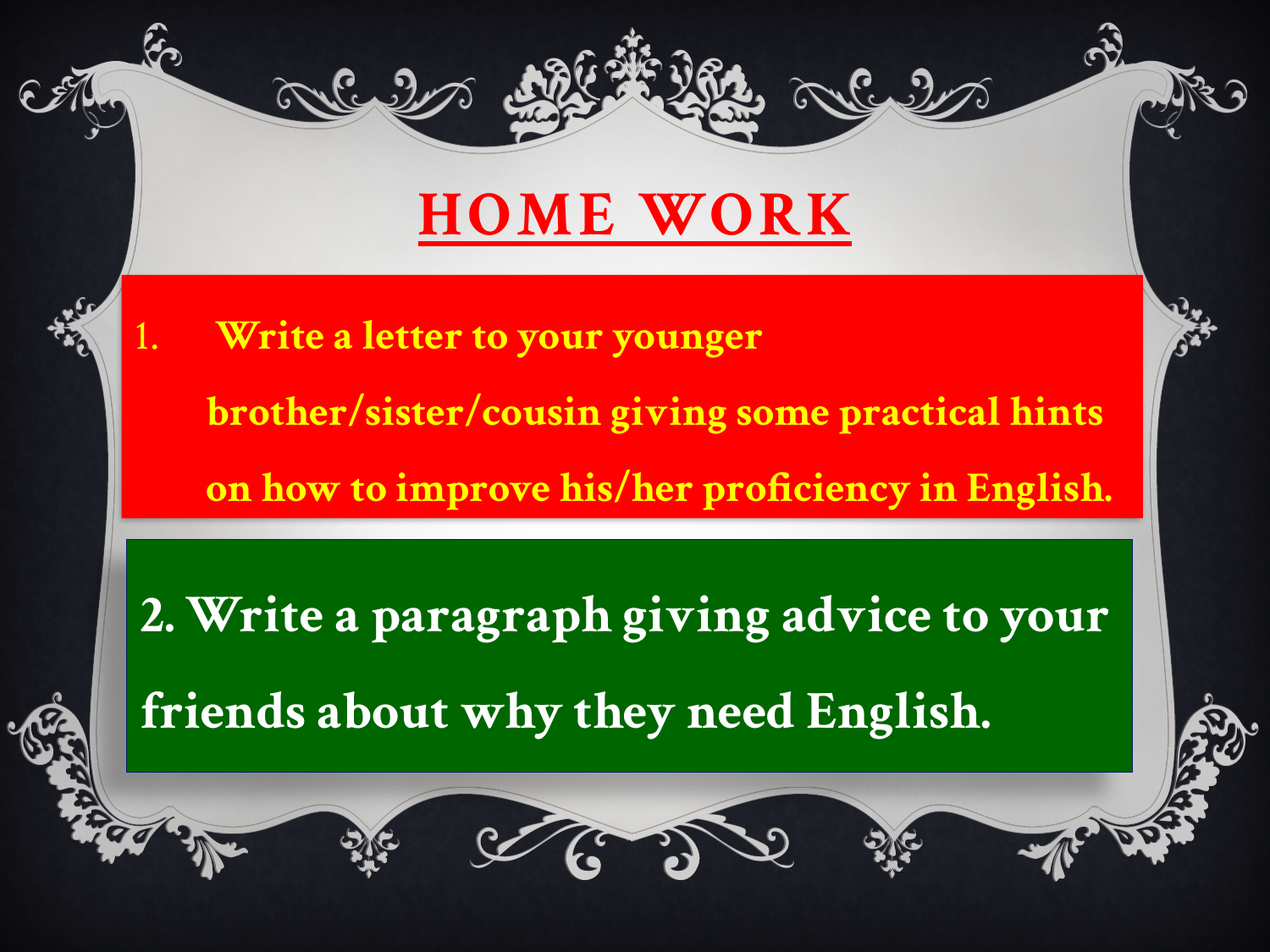

# Home Work
 Write a letter to your younger brother/sister/cousin giving some practical hints on how to improve his/her proficiency in English.
2. Write a paragraph giving advice to your friends about why they need English.